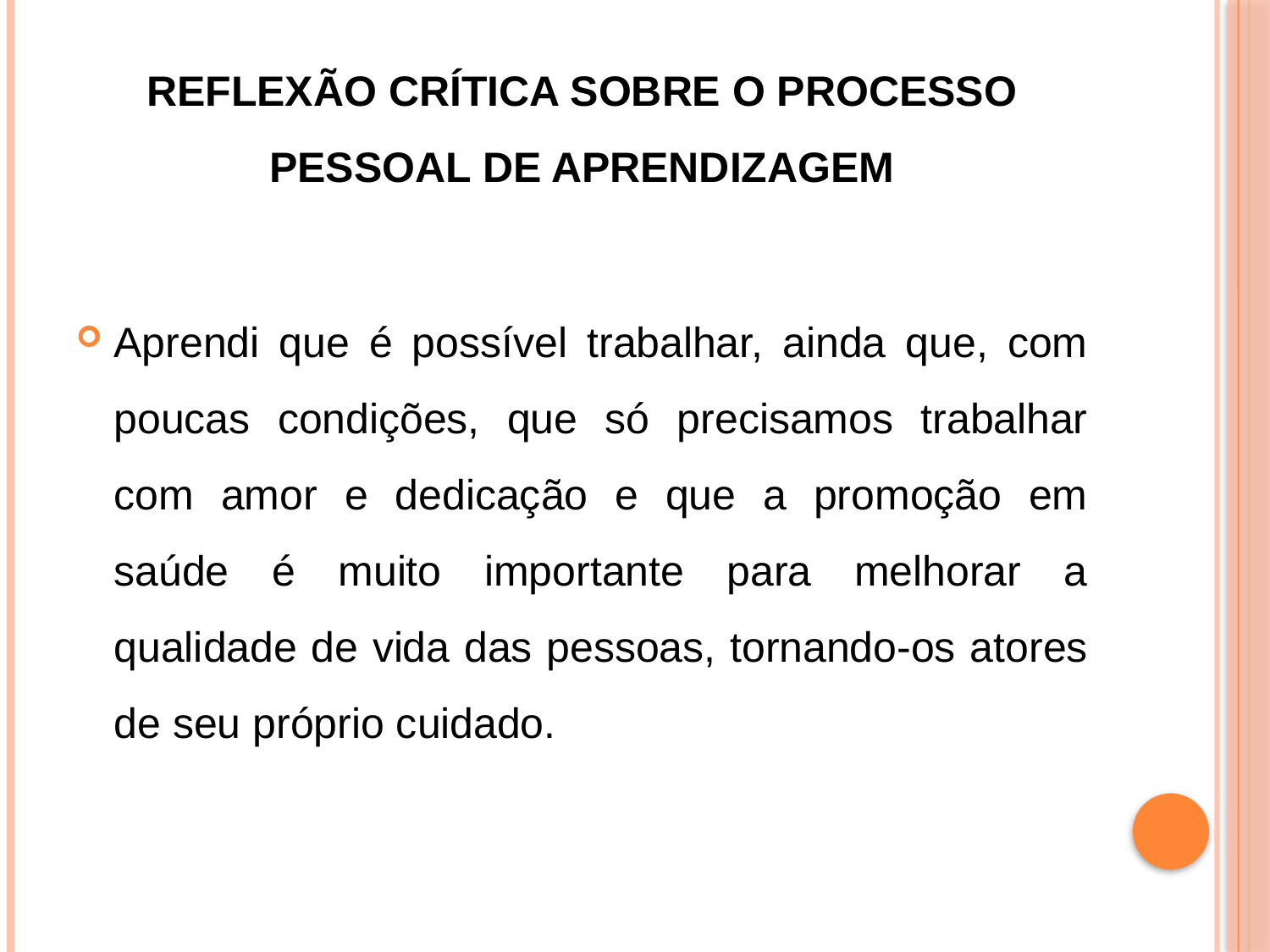

# Reflexão crítica sobre o processo pessoal de aprendizagem

Aprendi que é possível trabalhar, ainda que, com poucas condições, que só precisamos trabalhar com amor e dedicação e que a promoção em saúde é muito importante para melhorar a qualidade de vida das pessoas, tornando-os atores de seu próprio cuidado.